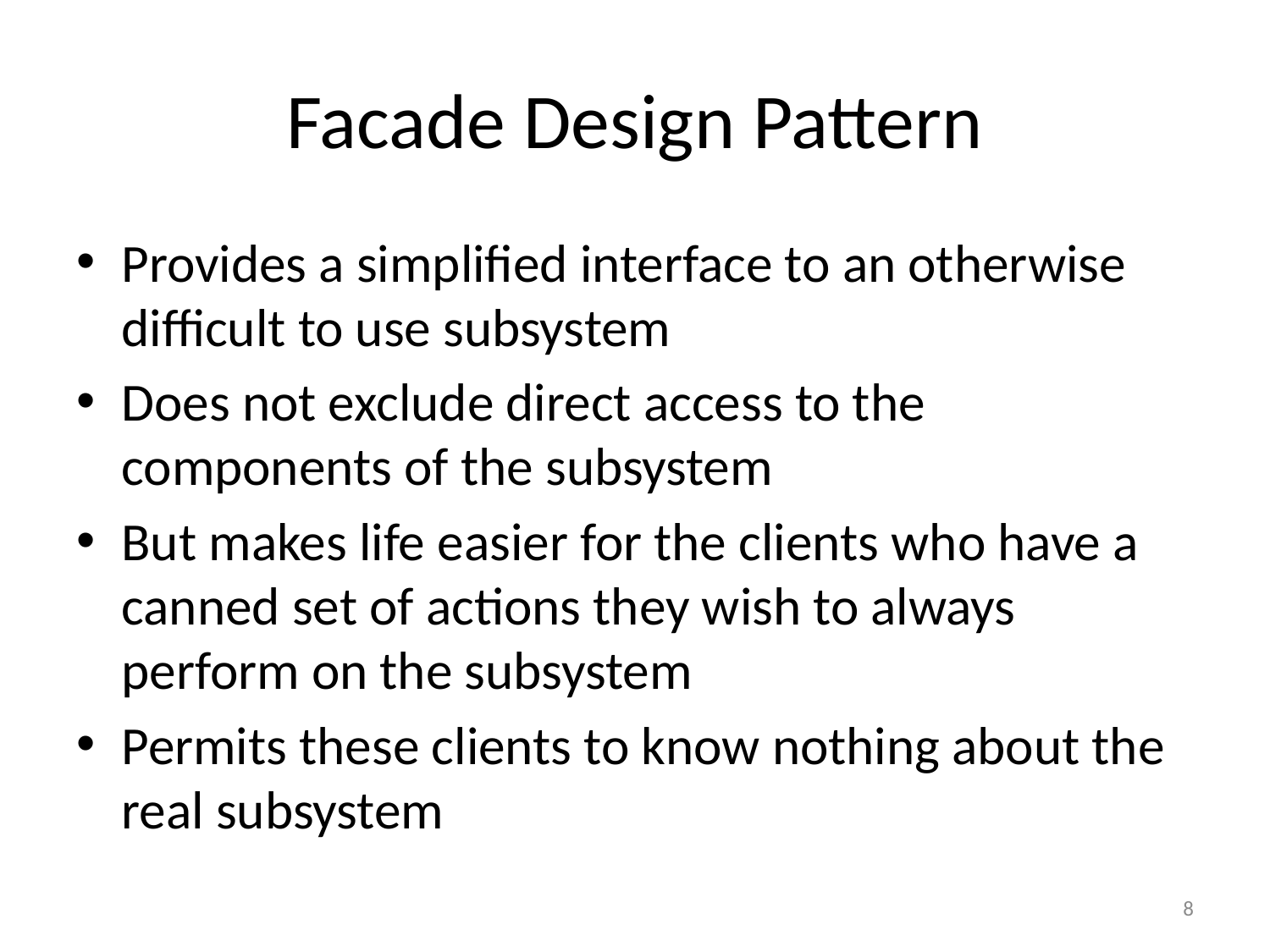

# Facade Design Pattern
Provides a simplified interface to an otherwise difficult to use subsystem
Does not exclude direct access to the components of the subsystem
But makes life easier for the clients who have a canned set of actions they wish to always perform on the subsystem
Permits these clients to know nothing about the real subsystem
8